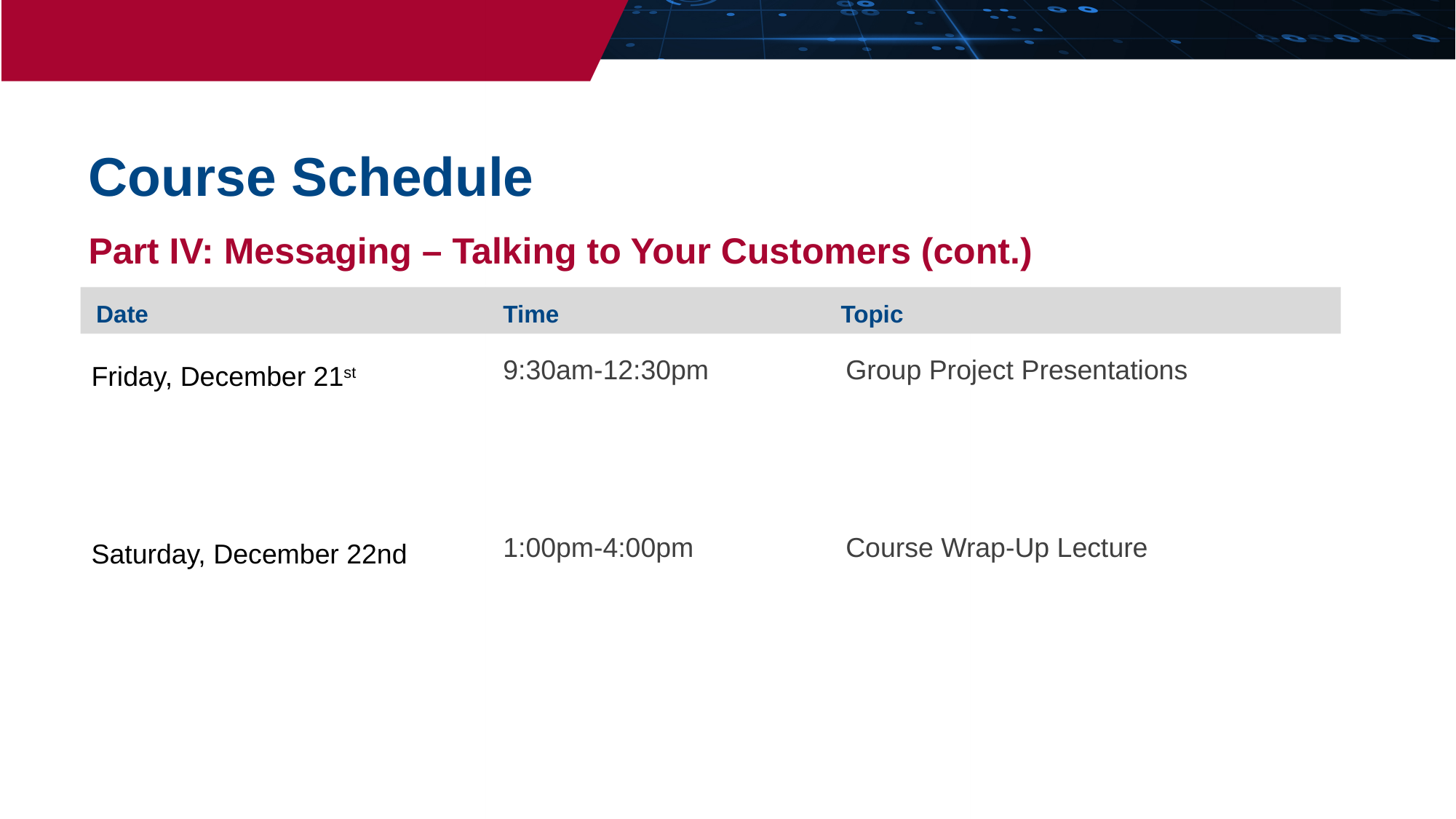

Course Schedule
Part IV: Messaging – Talking to Your Customers (cont.)
Date
Time
Topic

Friday, December 21st
9:30am-12:30pm
Group Project Presentations
Saturday, December 22nd
1:00pm-4:00pm
Course Wrap-Up Lecture